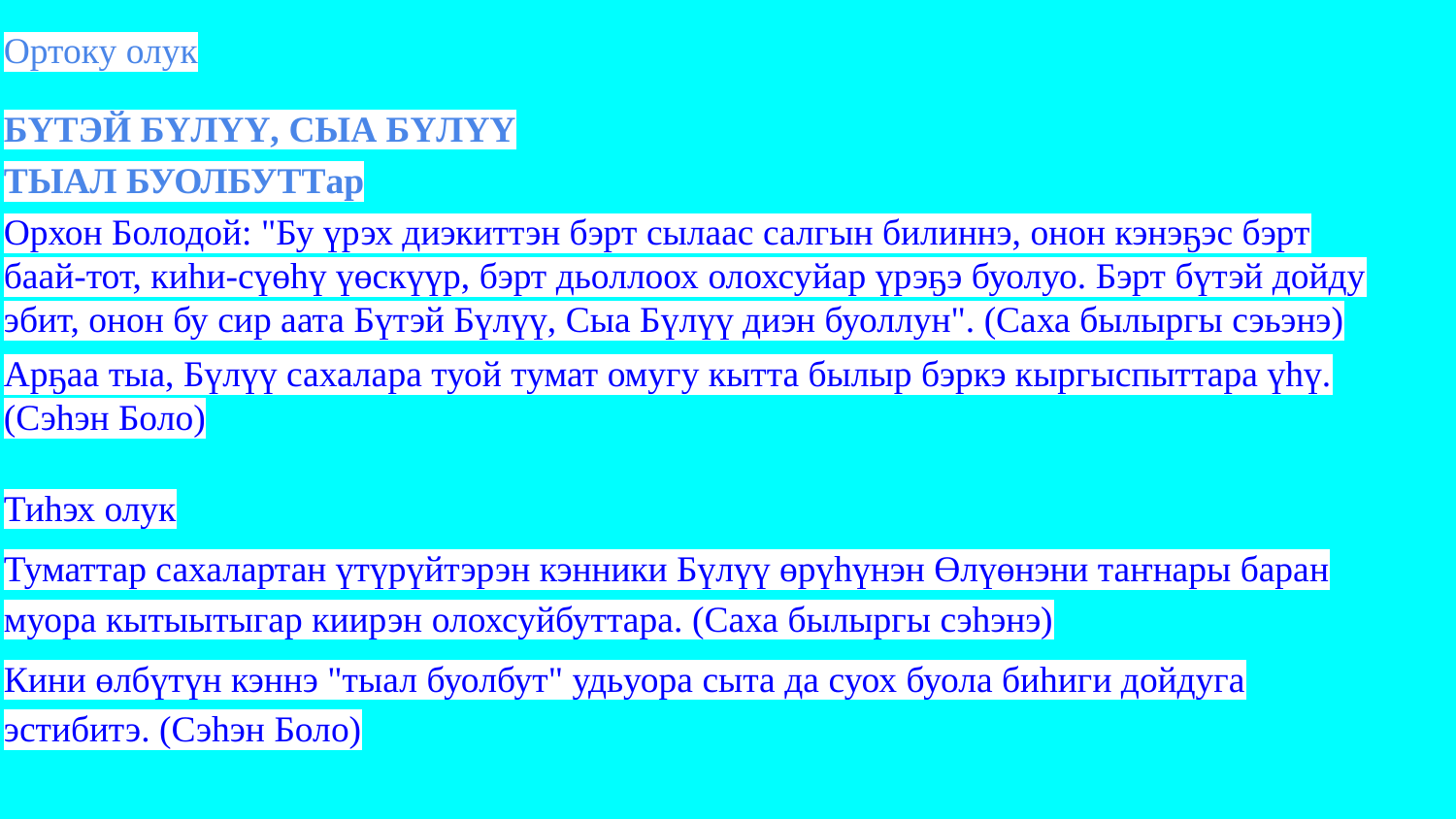

Ортоку олук
БҮТЭЙ БҮЛҮҮ, СЫА БҮЛҮҮ
ТЫАЛ БУОЛБУТТар
Орхон Болодой: "Бу үрэх диэкиттэн бэрт сылаас салгын билиннэ, онон кэнэҕэс бэрт баай-тот, киһи-сүөһү үөскүүр, бэрт дьоллоох олохсуйар үрэҕэ буолуо. Бэрт бүтэй дойду эбит, онон бу сир аата Бүтэй Бүлүү, Сыа Бүлүү диэн буоллун". (Саха былыргы сэьэнэ)
Арҕаа тыа, Бүлүү сахалара туой тумат омугу кытта былыр бэркэ кыргыспыттара үһү. (Сэһэн Боло)
Тиһэх олук
Туматтар сахалартан үтүрүйтэрэн кэнники Бүлүү өрүһүнэн Өлүөнэни таҥнары баран муора кытыытыгар киирэн олохсуйбуттара. (Саха былыргы сэһэнэ)
Кини өлбүтүн кэннэ "тыал буолбут" удьуора сыта да суох буола биһиги дойдуга эстибитэ. (Сэһэн Боло)